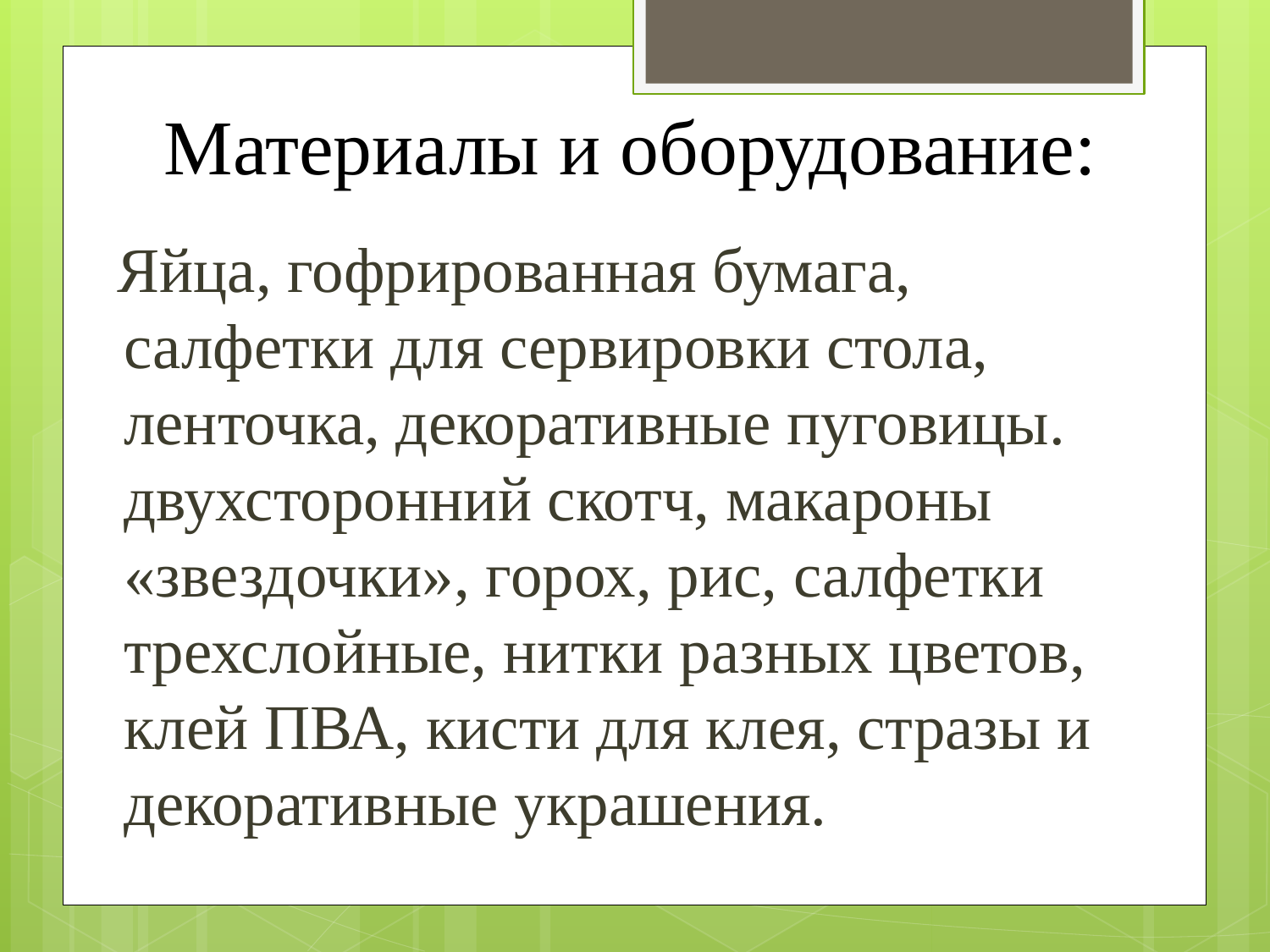

# Материалы и оборудование:
  Яйца, гофрированная бумага, салфетки для сервировки стола, ленточка, декоративные пуговицы. двухсторонний скотч, макароны «звездочки», горох, рис, салфетки трехслойные, нитки разных цветов, клей ПВА, кисти для клея, стразы и декоративные украшения.